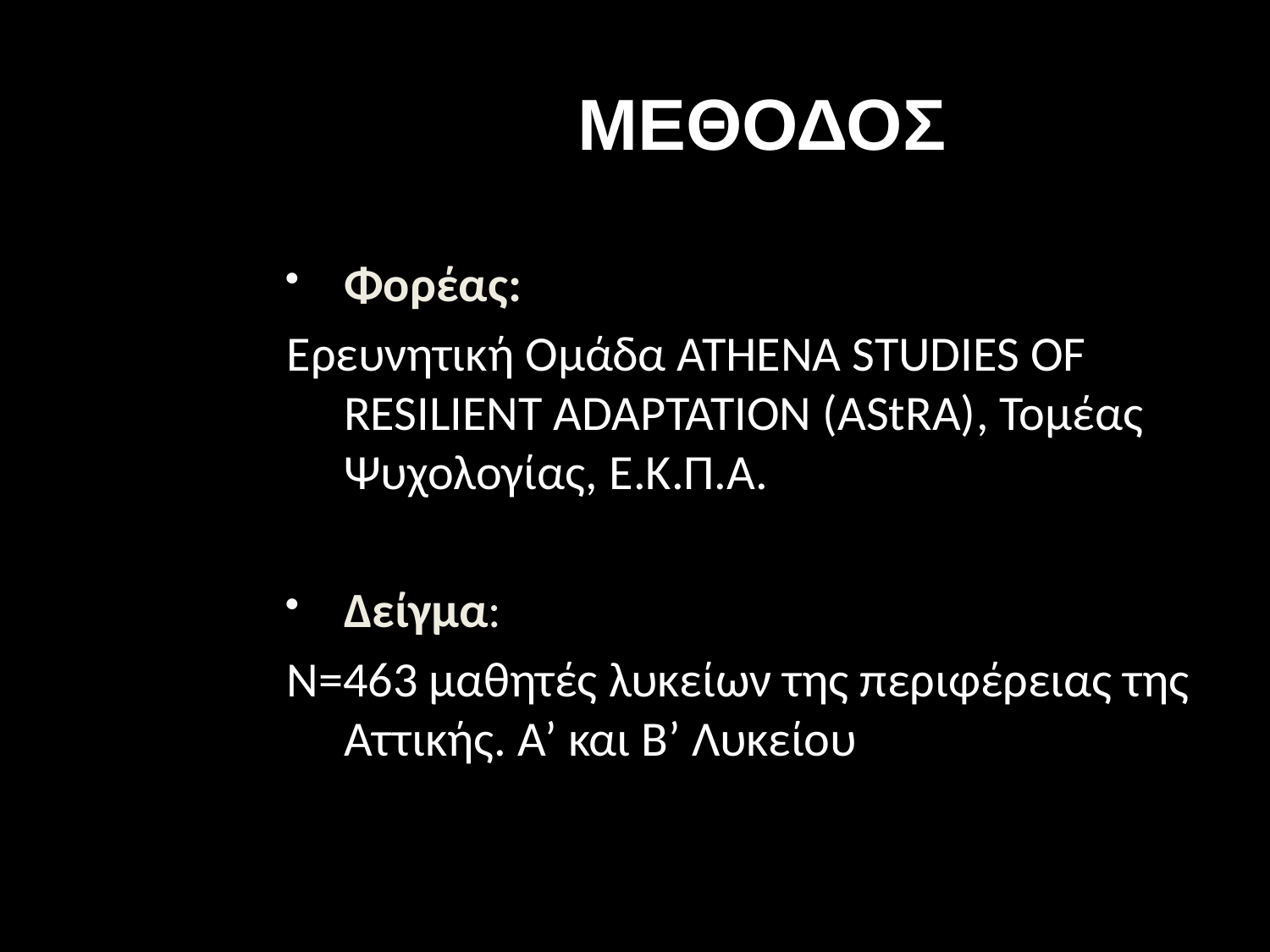

ΜΕΘΟΔΟΣ
Φορέας:
Ερευνητική Ομάδα ATHENA STUDIES OF RESILIENT ADAPTATION (AStRA), Τομέας Ψυχολογίας, Ε.Κ.Π.Α.

Δείγμα:
N=463 μαθητές λυκείων της περιφέρειας της Αττικής. Α’ και Β’ Λυκείου